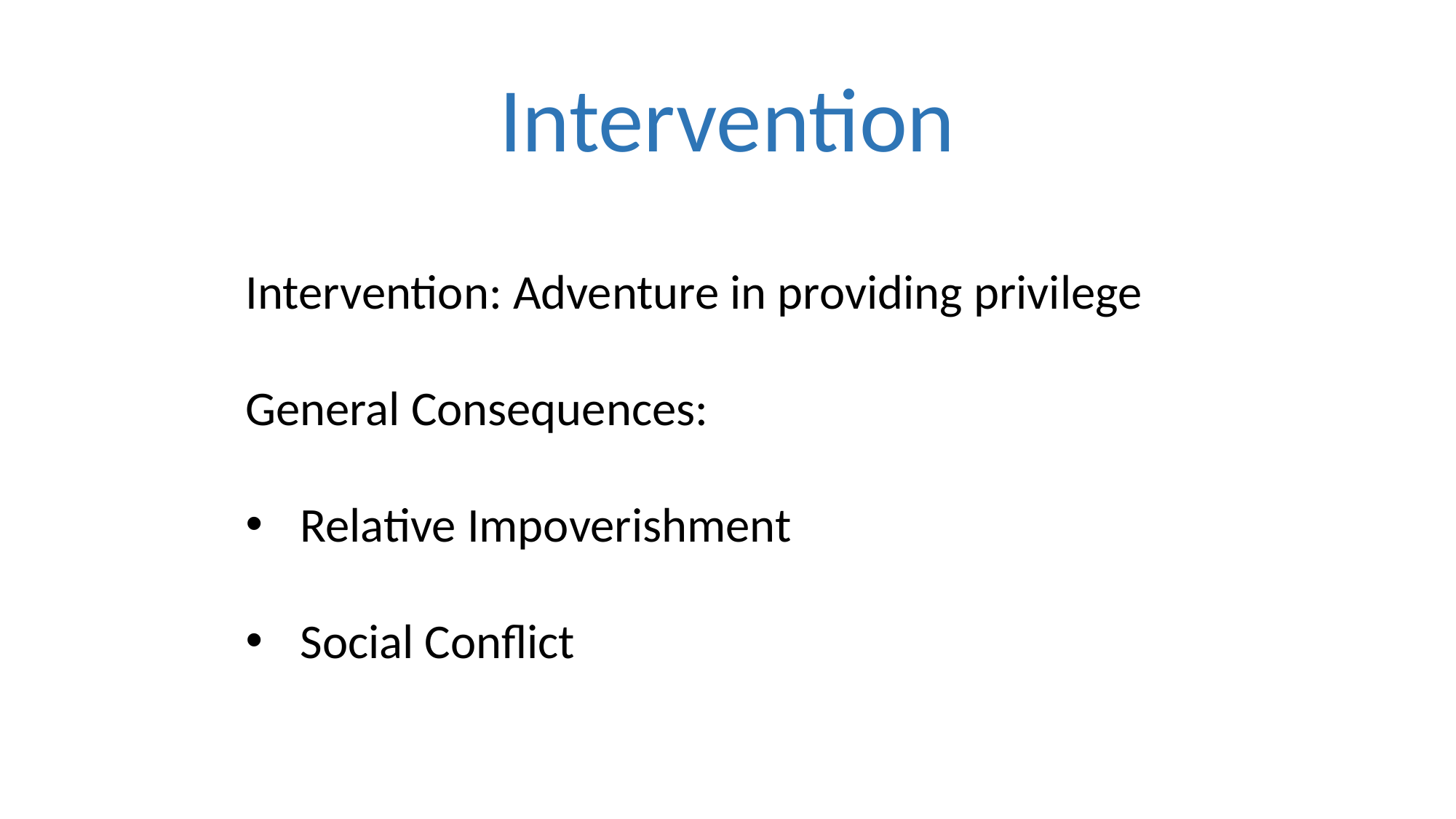

# Intervention
Intervention: Adventure in providing privilege

General Consequences:

Relative Impoverishment

Social Conflict